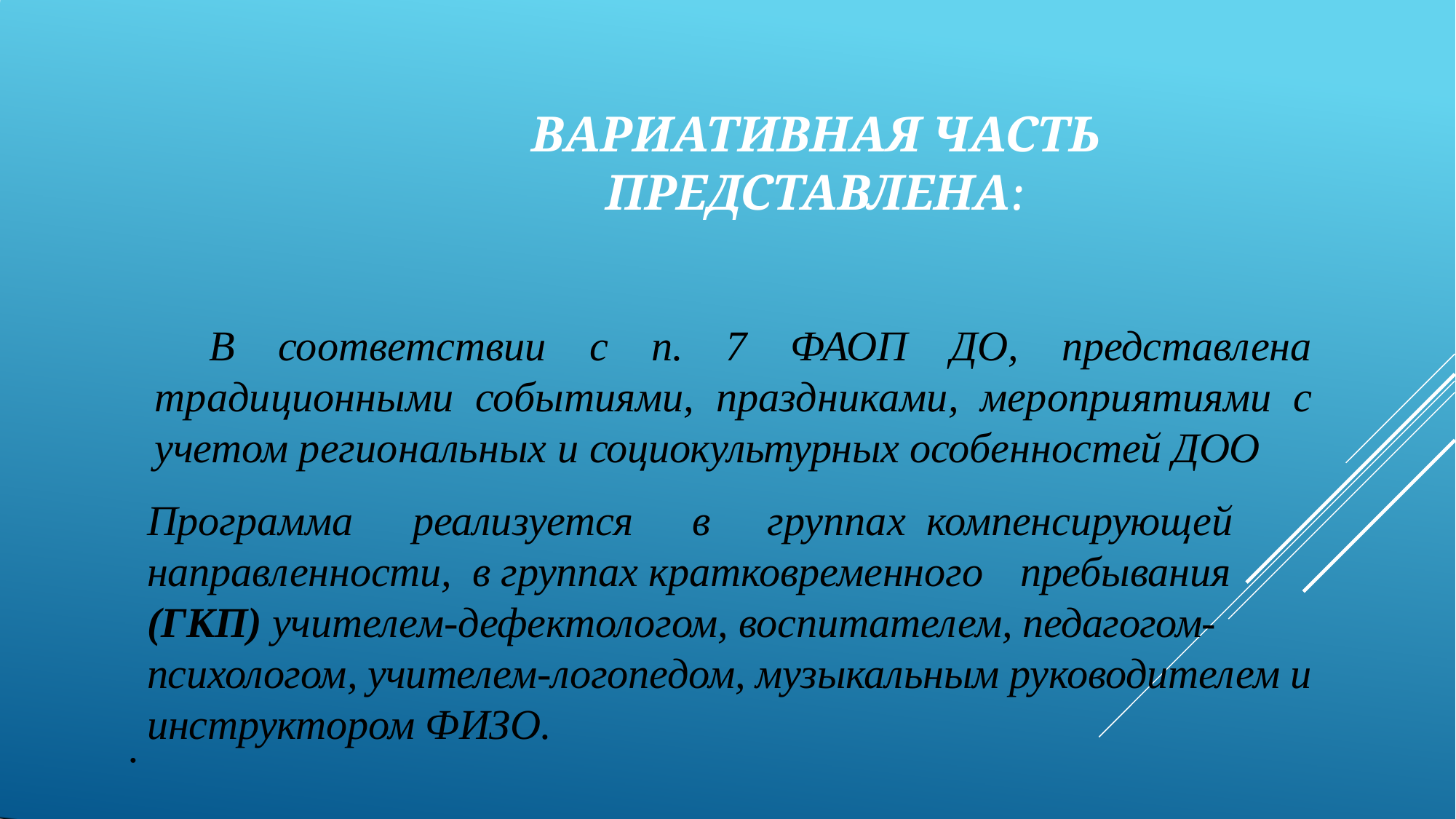

# ВАРИАТИВНАЯ ЧАСТЬ ПРЕДСТАВЛЕНА:
В  соответствии  с  п.  7  ФАОП  ДО,  представлена традиционными событиями, праздниками, мероприятиями с учетом региональных и социокультурных особенностей ДОО
Программа	реализуется	в	группах  компенсирующей направленности,  в группах кратковременного	пребывания (ГКП) учителем-дефектологом, воспитателем, педагогом-психологом, учителем-логопедом, музыкальным руководителем и инструктором ФИЗО.

.